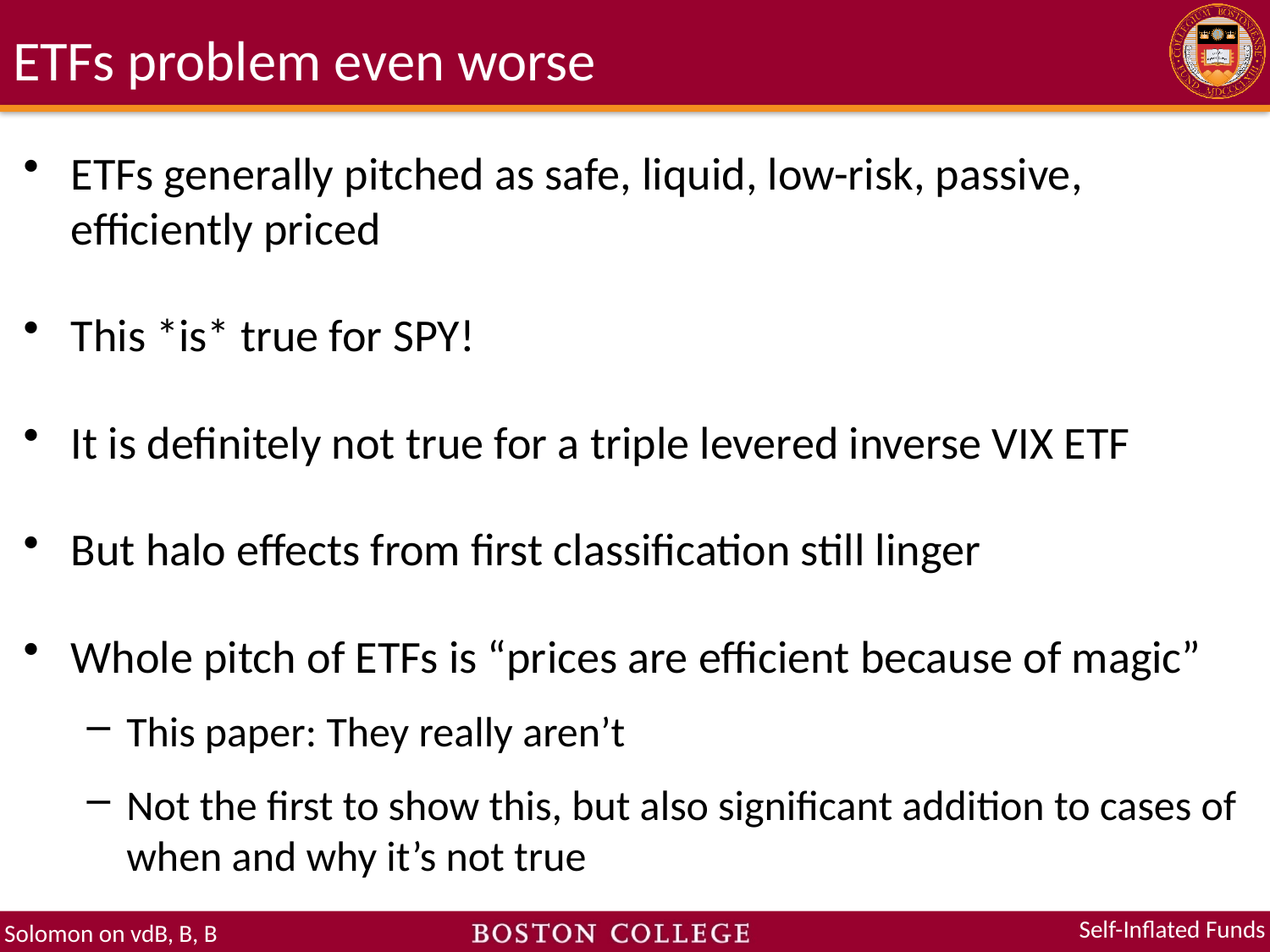

# ETFs problem even worse
ETFs generally pitched as safe, liquid, low-risk, passive, efficiently priced

This *is* true for SPY!

It is definitely not true for a triple levered inverse VIX ETF

But halo effects from first classification still linger

Whole pitch of ETFs is “prices are efficient because of magic”
This paper: They really aren’t
Not the first to show this, but also significant addition to cases of when and why it’s not true